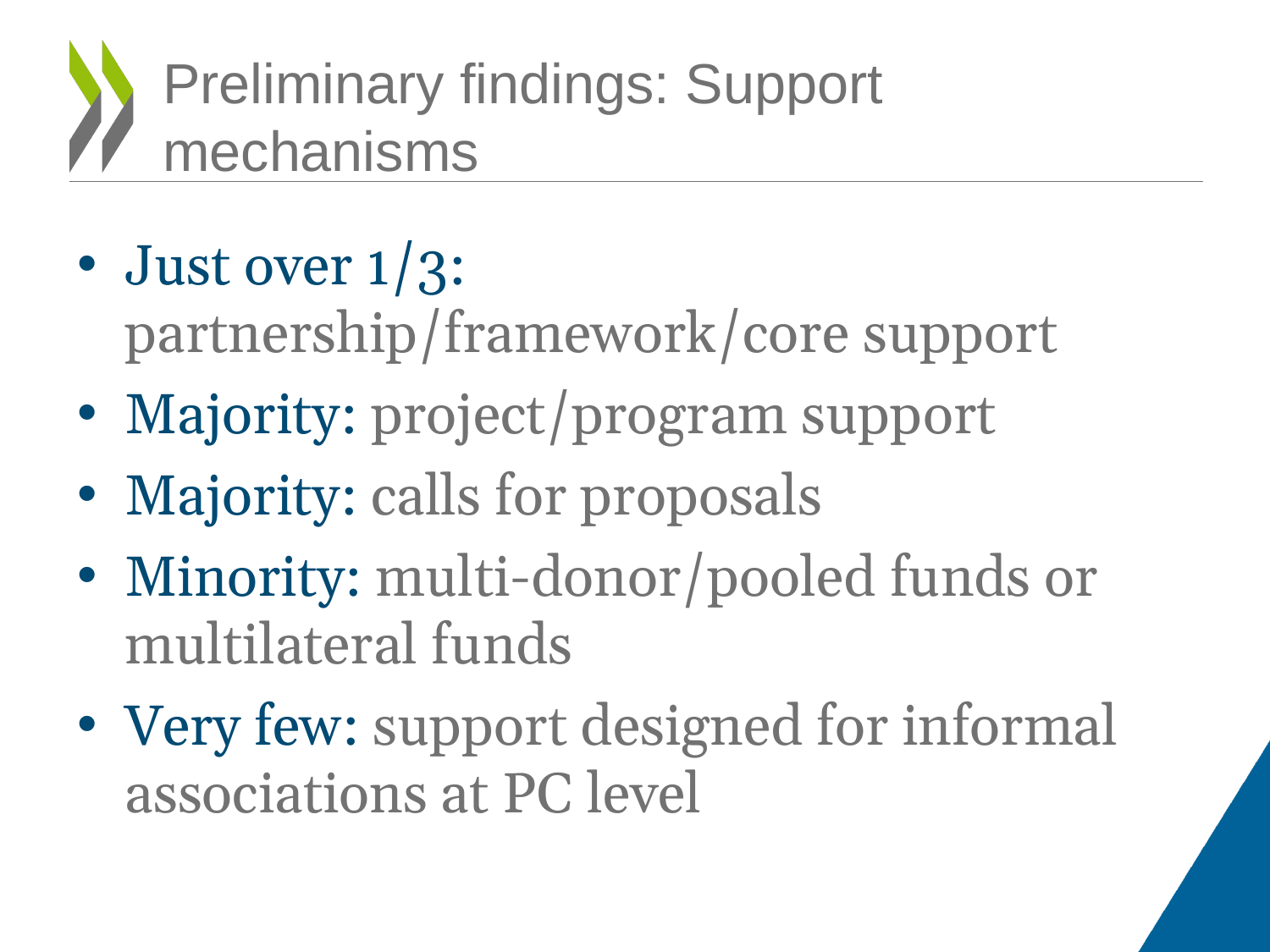

# Preliminary findings: Support mechanisms
Just over 1/3: partnership/framework/core support
Majority: project/program support
Majority: calls for proposals
Minority: multi-donor/pooled funds or multilateral funds
Very few: support designed for informal associations at PC level